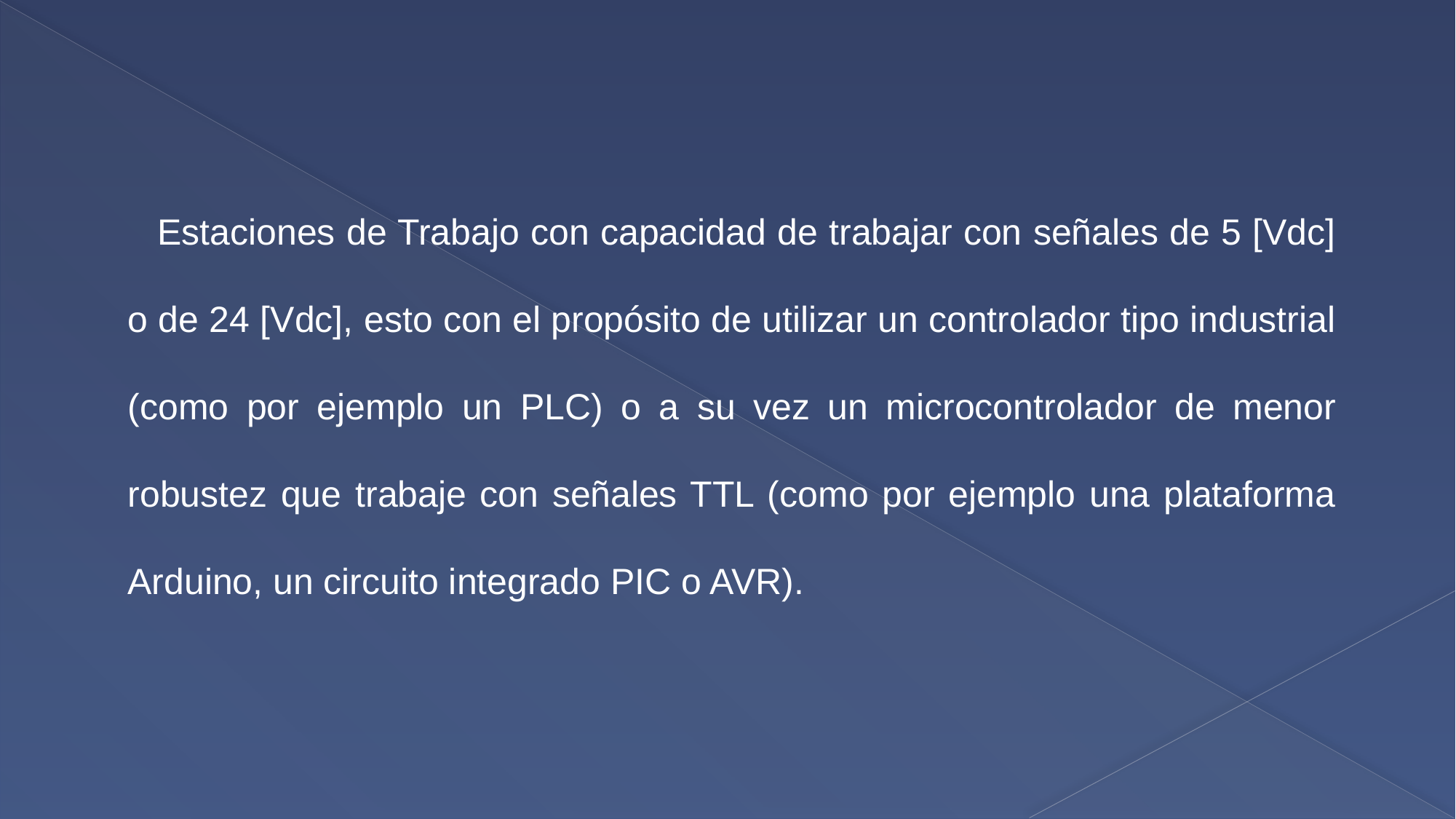

Estaciones de Trabajo con capacidad de trabajar con señales de 5 [Vdc] o de 24 [Vdc], esto con el propósito de utilizar un controlador tipo industrial (como por ejemplo un PLC) o a su vez un microcontrolador de menor robustez que trabaje con señales TTL (como por ejemplo una plataforma Arduino, un circuito integrado PIC o AVR).